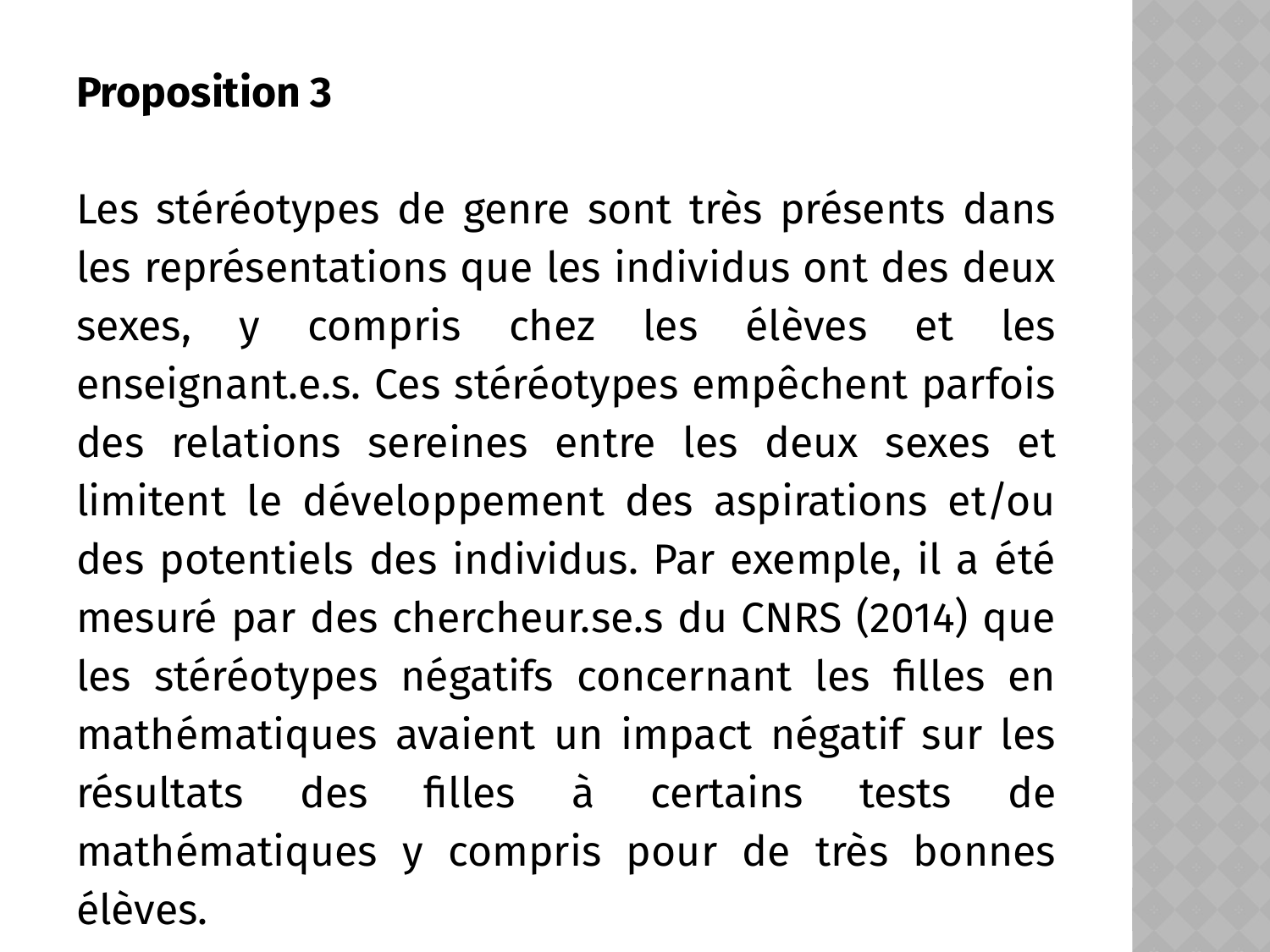

#
Proposition 3

Les stéréotypes de genre sont très présents dans les représentations que les individus ont des deux sexes, y compris chez les élèves et les enseignant.e.s. Ces stéréotypes empêchent parfois des relations sereines entre les deux sexes et limitent le développement des aspirations et/ou des potentiels des individus. Par exemple, il a été mesuré par des chercheur.se.s du CNRS (2014) que les stéréotypes négatifs concernant les filles en mathématiques avaient un impact négatif sur les résultats des filles à certains tests de mathématiques y compris pour de très bonnes élèves.